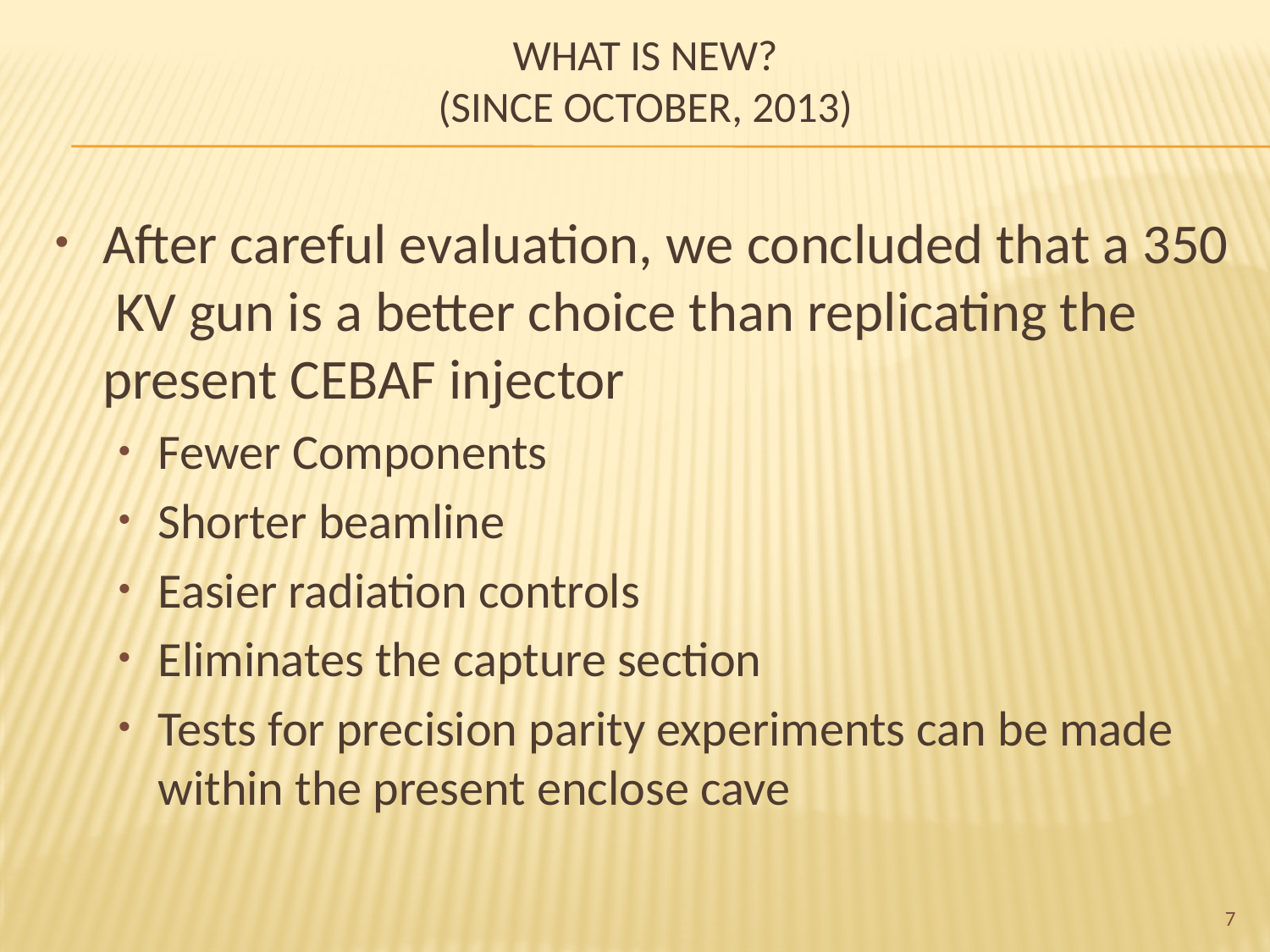

# What is New? (Since October, 2013)
After careful evaluation, we concluded that a 350  KV gun is a better choice than replicating the present CEBAF injector
Fewer Components
Shorter beamline
Easier radiation controls
Eliminates the capture section
Tests for precision parity experiments can be made within the present enclose cave

7